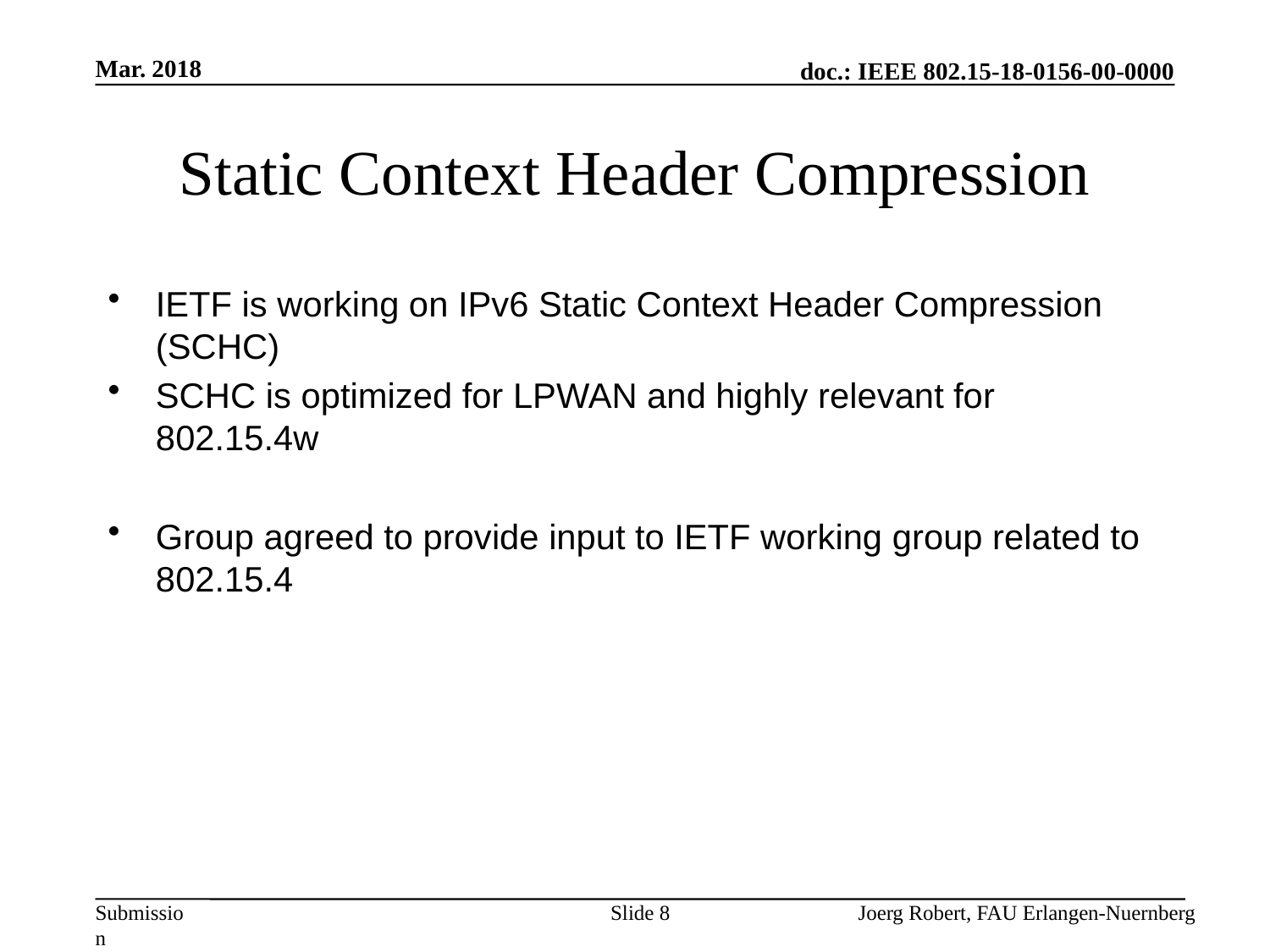

Mar. 2018
# Static Context Header Compression
IETF is working on IPv6 Static Context Header Compression (SCHC)
SCHC is optimized for LPWAN and highly relevant for 802.15.4w

Group agreed to provide input to IETF working group related to 802.15.4
Slide 8
Joerg Robert, FAU Erlangen-Nuernberg